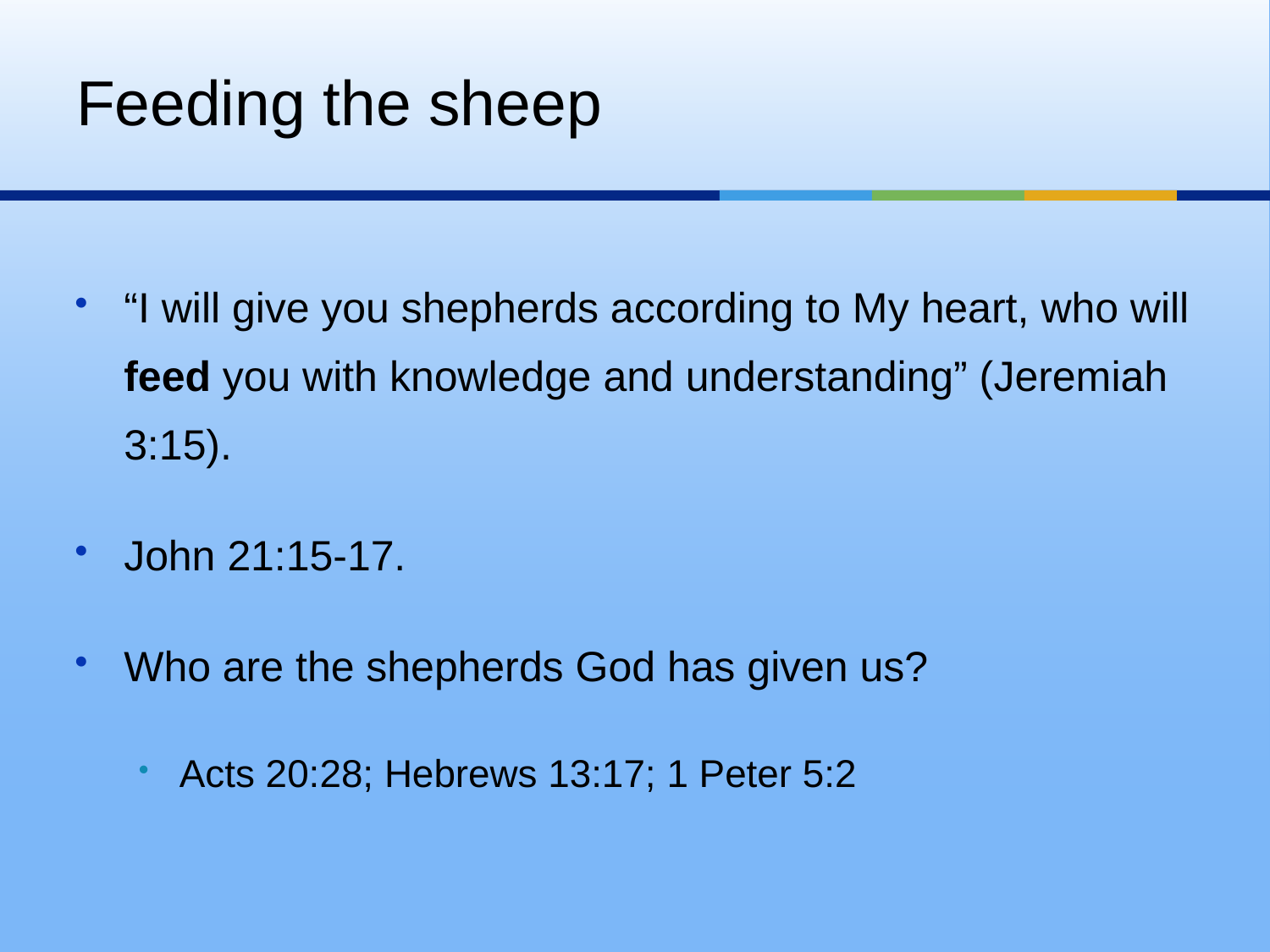

# Feeding the sheep
“I will give you shepherds according to My heart, who will feed you with knowledge and understanding” (Jeremiah 3:15).
John 21:15-17.
Who are the shepherds God has given us?
Acts 20:28; Hebrews 13:17; 1 Peter 5:2